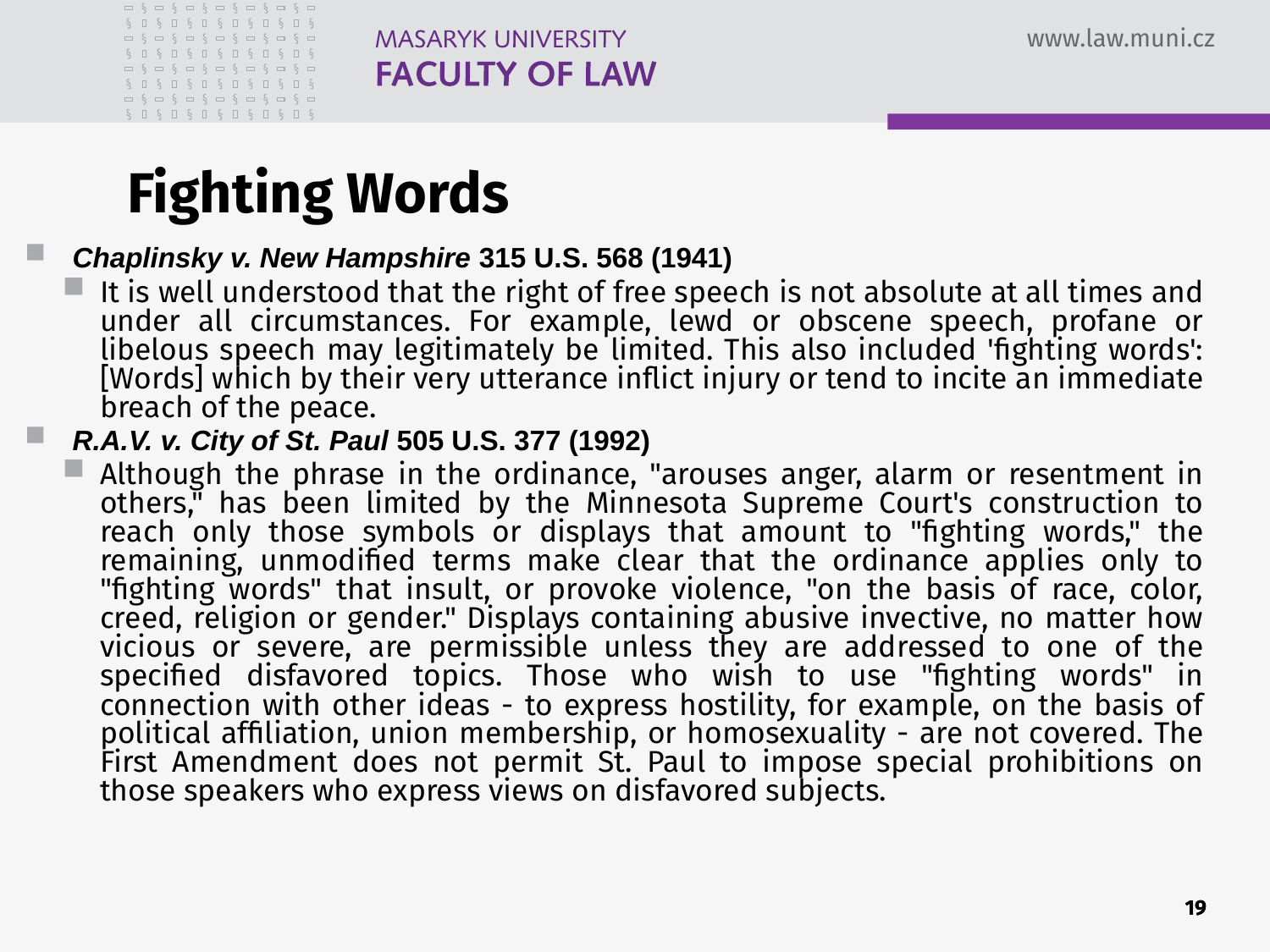

# Fighting Words
Chaplinsky v. New Hampshire 315 U.S. 568 (1941)
It is well understood that the right of free speech is not absolute at all times and under all circumstances. For example, lewd or obscene speech, profane or libelous speech may legitimately be limited. This also included 'fighting words': [Words] which by their very utterance inflict injury or tend to incite an immediate breach of the peace.
R.A.V. v. City of St. Paul 505 U.S. 377 (1992)
Although the phrase in the ordinance, "arouses anger, alarm or resentment in others," has been limited by the Minnesota Supreme Court's construction to reach only those symbols or displays that amount to "fighting words," the remaining, unmodified terms make clear that the ordinance applies only to "fighting words" that insult, or provoke violence, "on the basis of race, color, creed, religion or gender." Displays containing abusive invective, no matter how vicious or severe, are permissible unless they are addressed to one of the specified disfavored topics. Those who wish to use "fighting words" in connection with other ideas - to express hostility, for example, on the basis of political affiliation, union membership, or homosexuality - are not covered. The First Amendment does not permit St. Paul to impose special prohibitions on those speakers who express views on disfavored subjects.
19
19